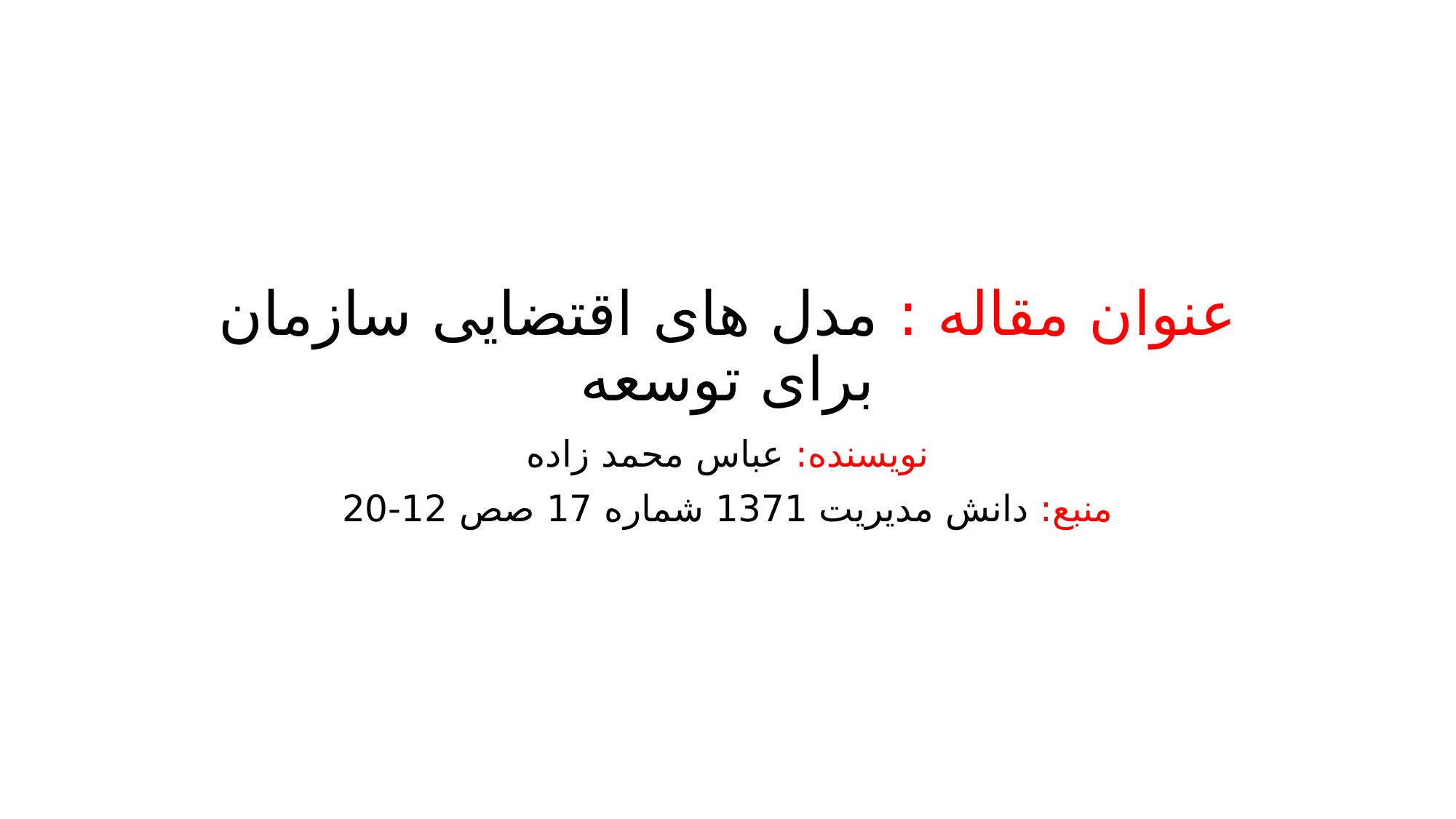

# عنوان مقاله : مدل های اقتضایی سازمان برای توسعه
نویسنده: عباس محمد زاده
منبع: دانش مدیریت 1371 شماره 17 صص 12-20